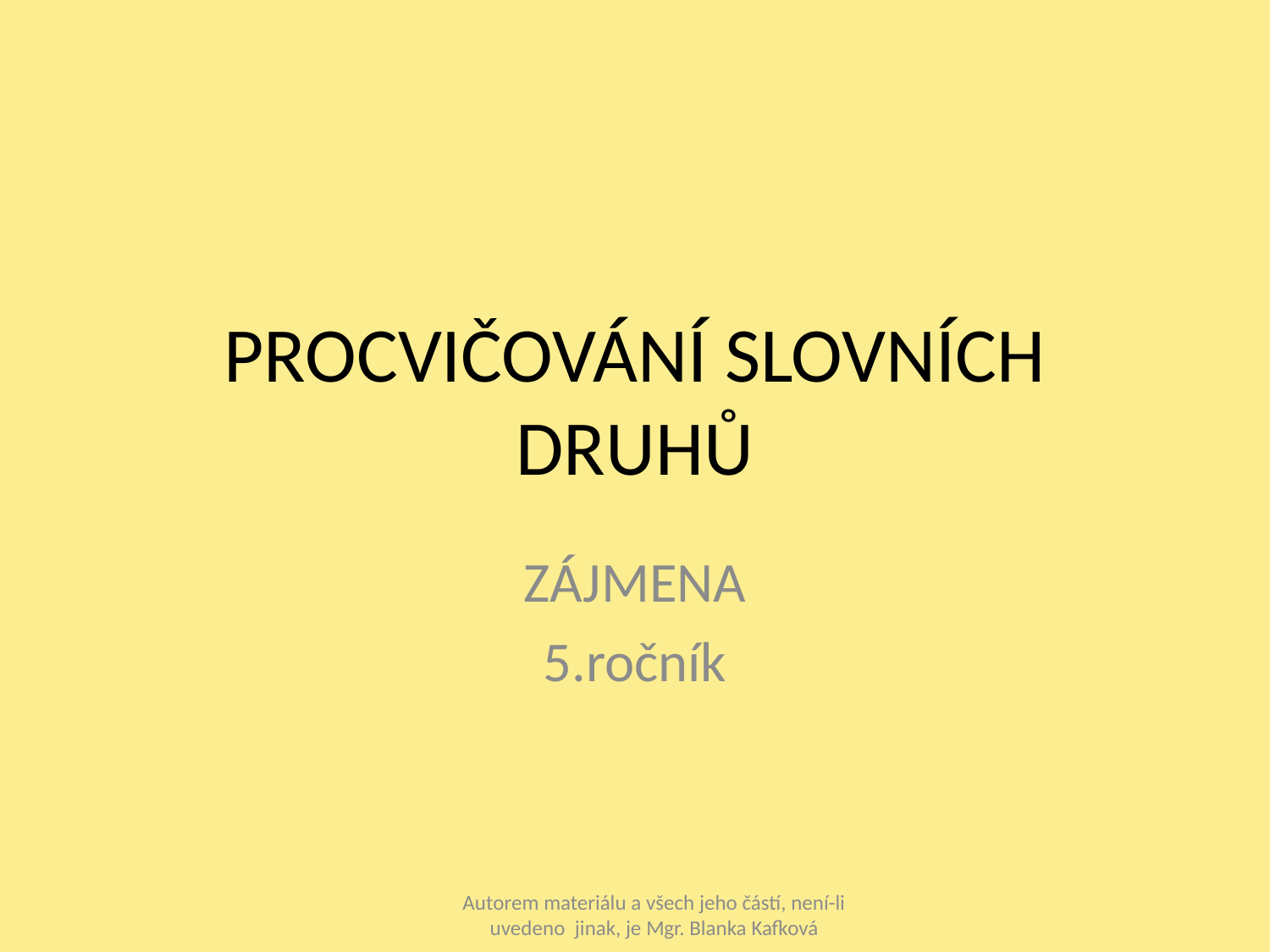

# PROCVIČOVÁNÍ SLOVNÍCH DRUHŮ
ZÁJMENA
5.ročník
Autorem materiálu a všech jeho částí, není-li uvedeno  jinak, je Mgr. Blanka Kafková